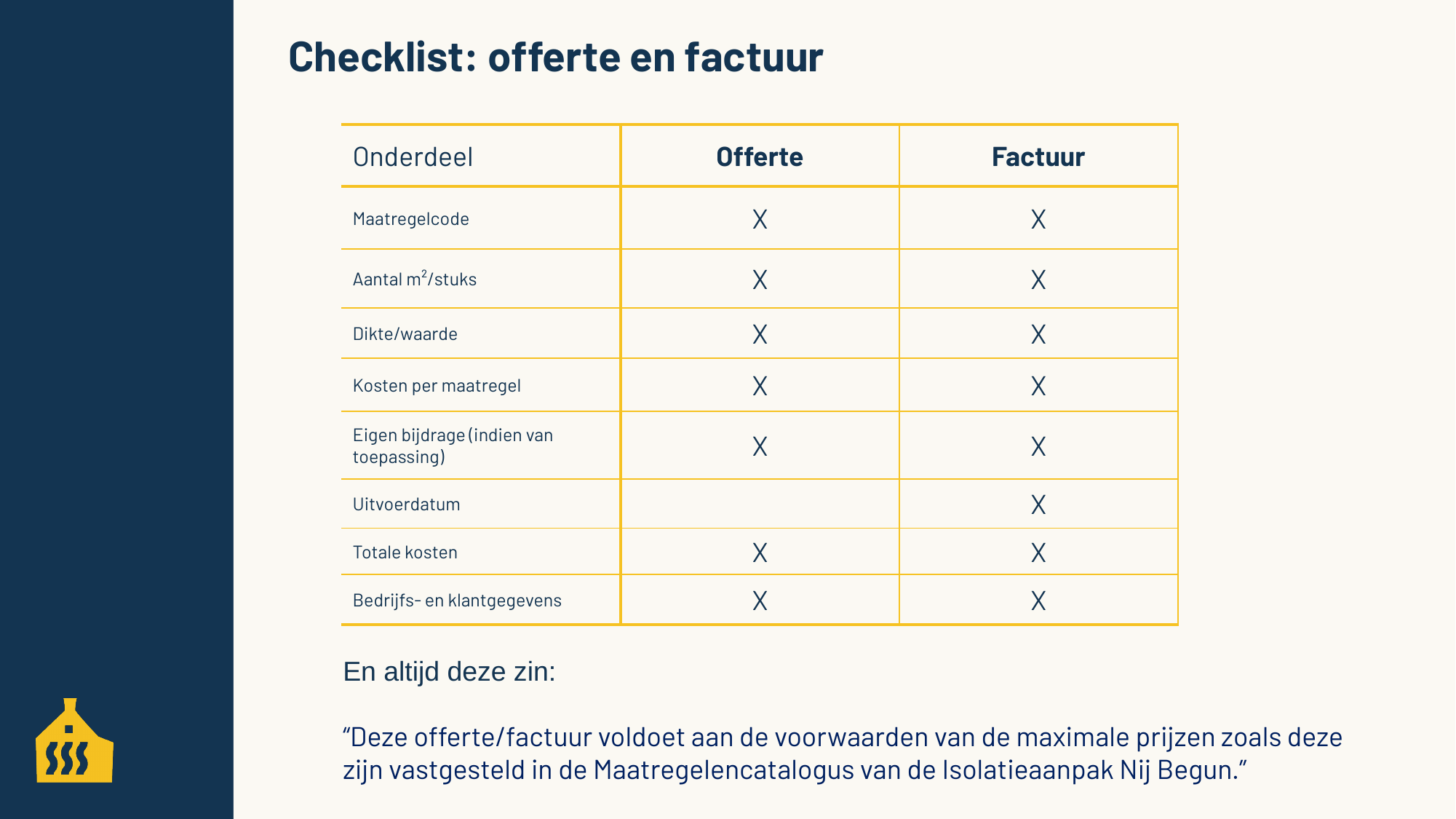

Checklist: offerte en factuur
| Onderdeel | Offerte | Factuur |
| --- | --- | --- |
| Maatregelcode | X | X |
| Aantal m²/stuks | X | X |
| Dikte/waarde | X | X |
| Kosten per maatregel | X | X |
| Eigen bijdrage (indien van toepassing) | X | X |
| Uitvoerdatum |  | X |
| Totale kosten | X | X |
| Bedrijfs- en klantgegevens | X | X |
En altijd deze zin:
“Deze offerte/factuur voldoet aan de voorwaarden van de maximale prijzen zoals deze zijn vastgesteld in de Maatregelencatalogus van de Isolatieaanpak Nij Begun.”